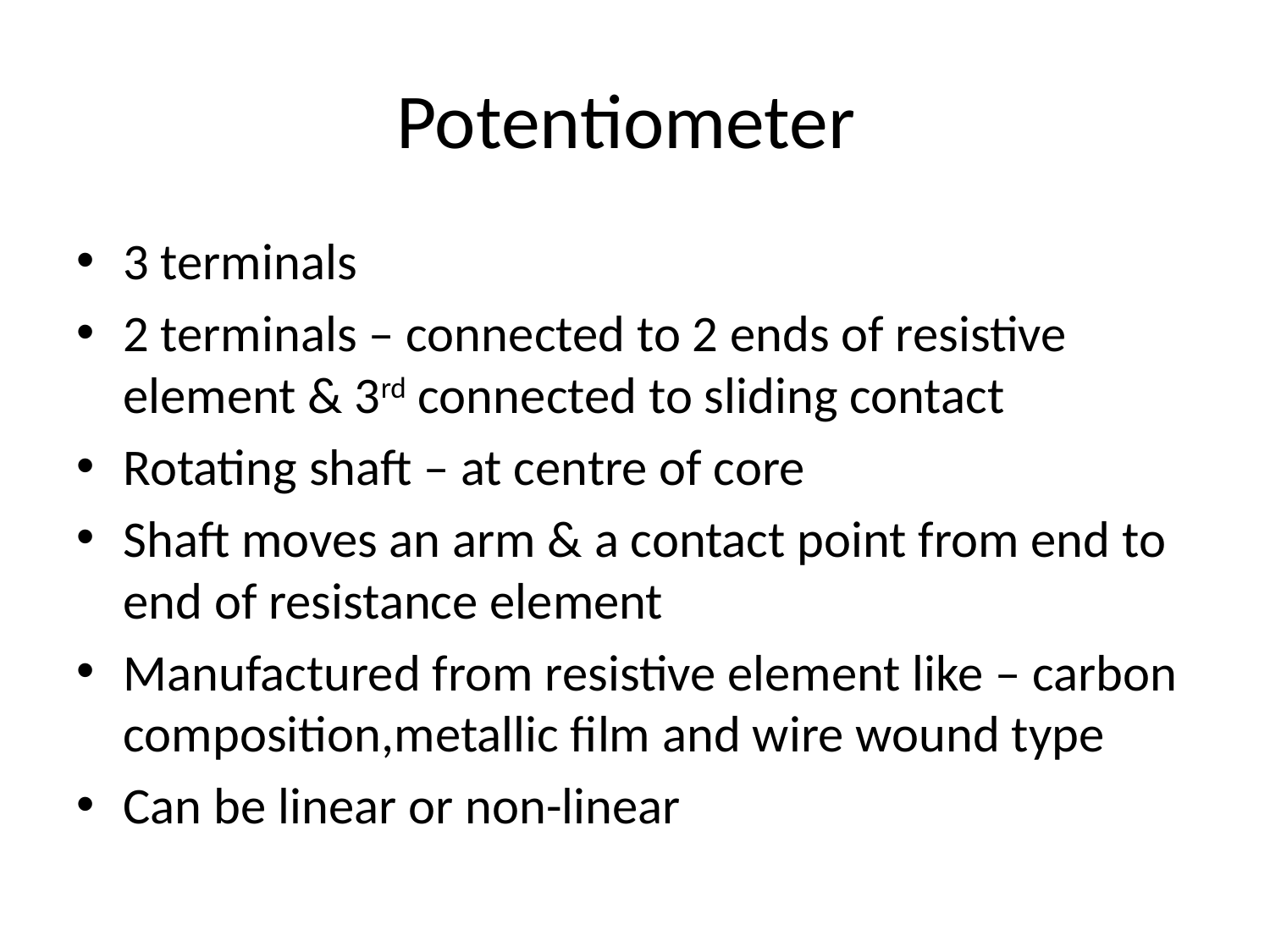

# Potentiometer
3 terminals
2 terminals – connected to 2 ends of resistive element & 3rd connected to sliding contact
Rotating shaft – at centre of core
Shaft moves an arm & a contact point from end to end of resistance element
Manufactured from resistive element like – carbon composition,metallic film and wire wound type
Can be linear or non-linear